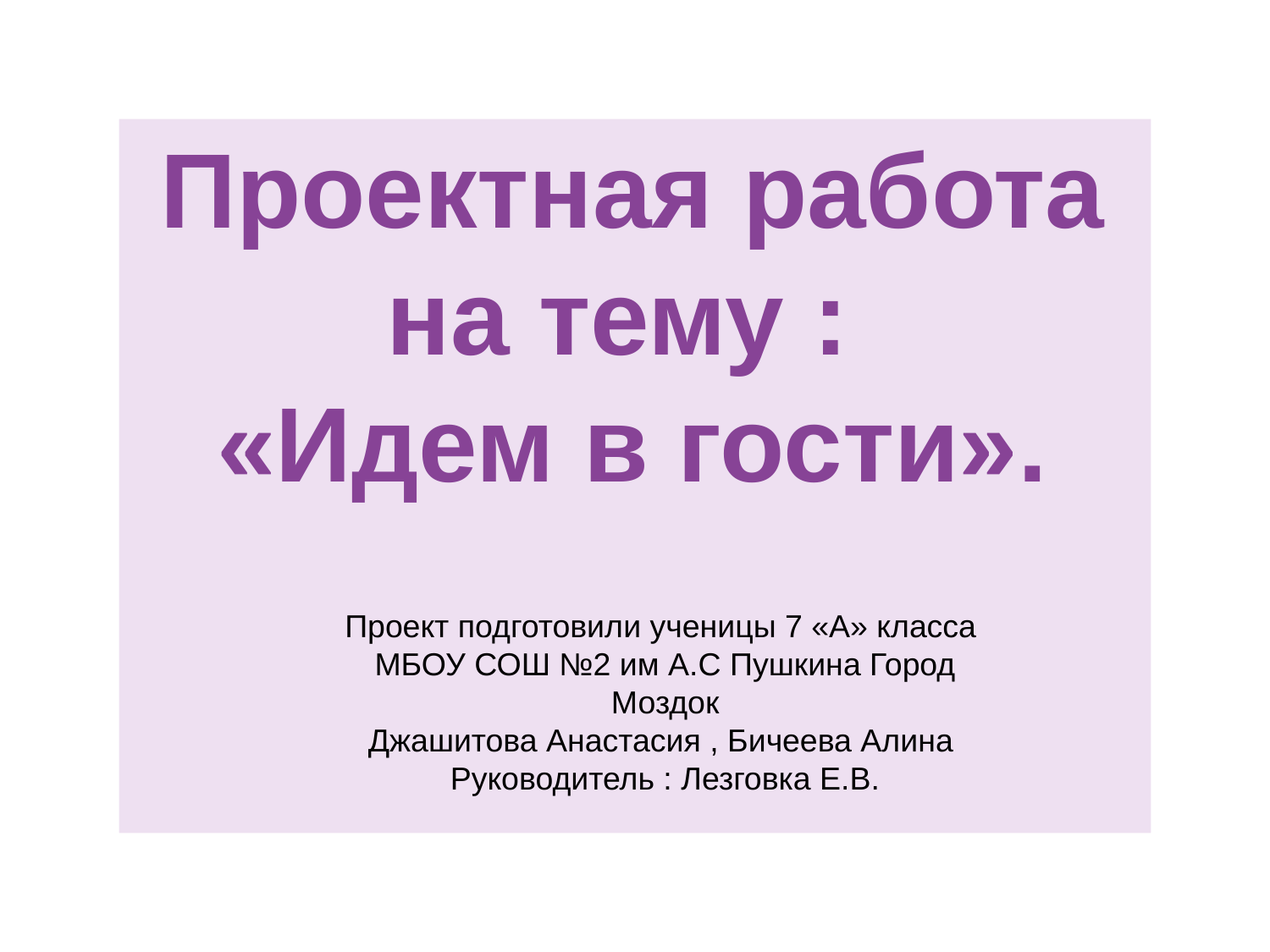

Проектная работа на тему :
«Идем в гости».

Проект подготовили ученицы 7 «А» класса
МБОУ СОШ №2 им А.С Пушкина Город Моздок
Джашитова Анастасия , Бичеева Алина
Руководитель : Лезговка Е.В.